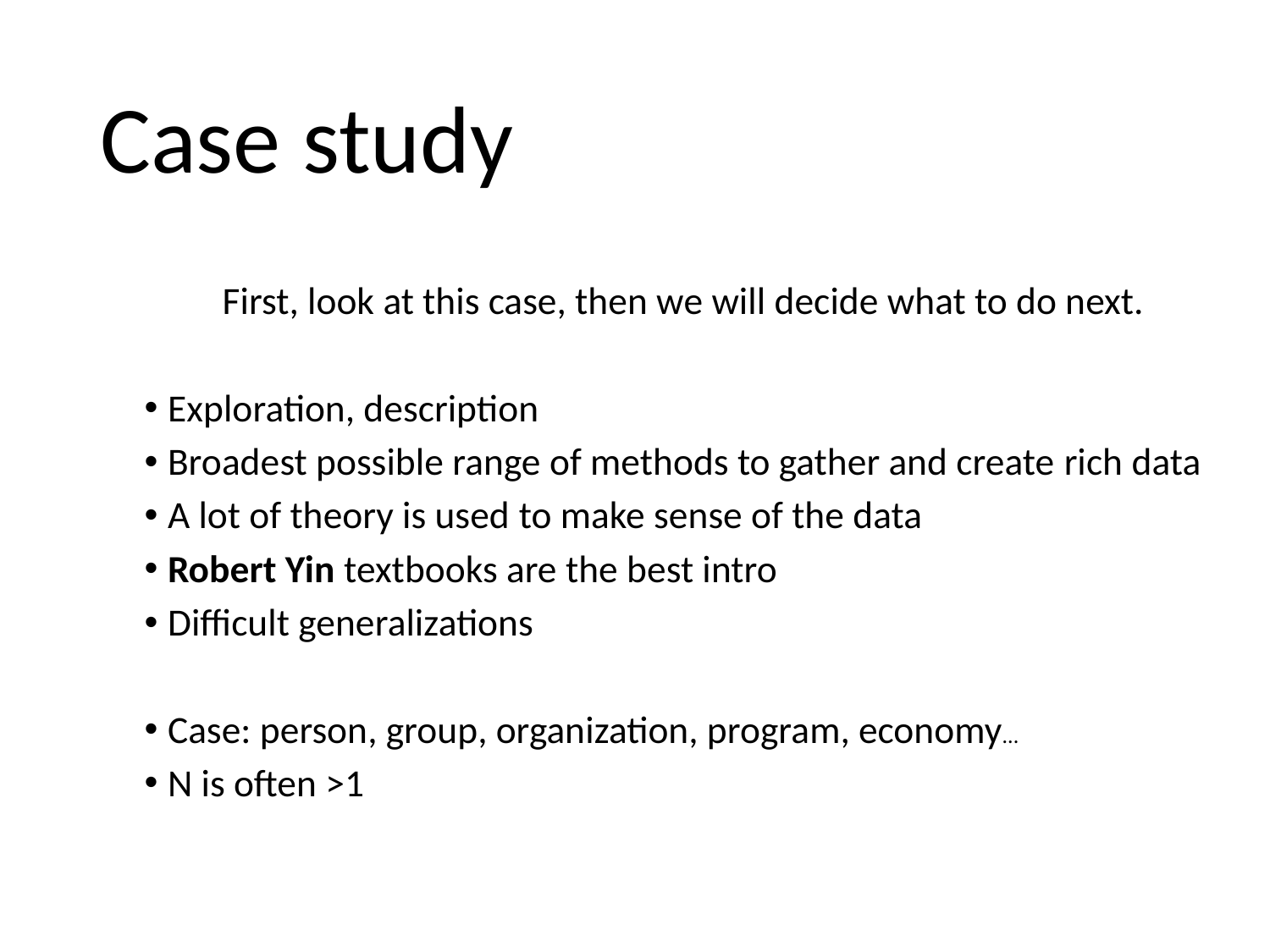

# Case study
First, look at this case, then we will decide what to do next.

Exploration, description
Broadest possible range of methods to gather and create rich data
A lot of theory is used to make sense of the data
Robert Yin textbooks are the best intro
Difficult generalizations

Case: person, group, organization, program, economy…
N is often >1